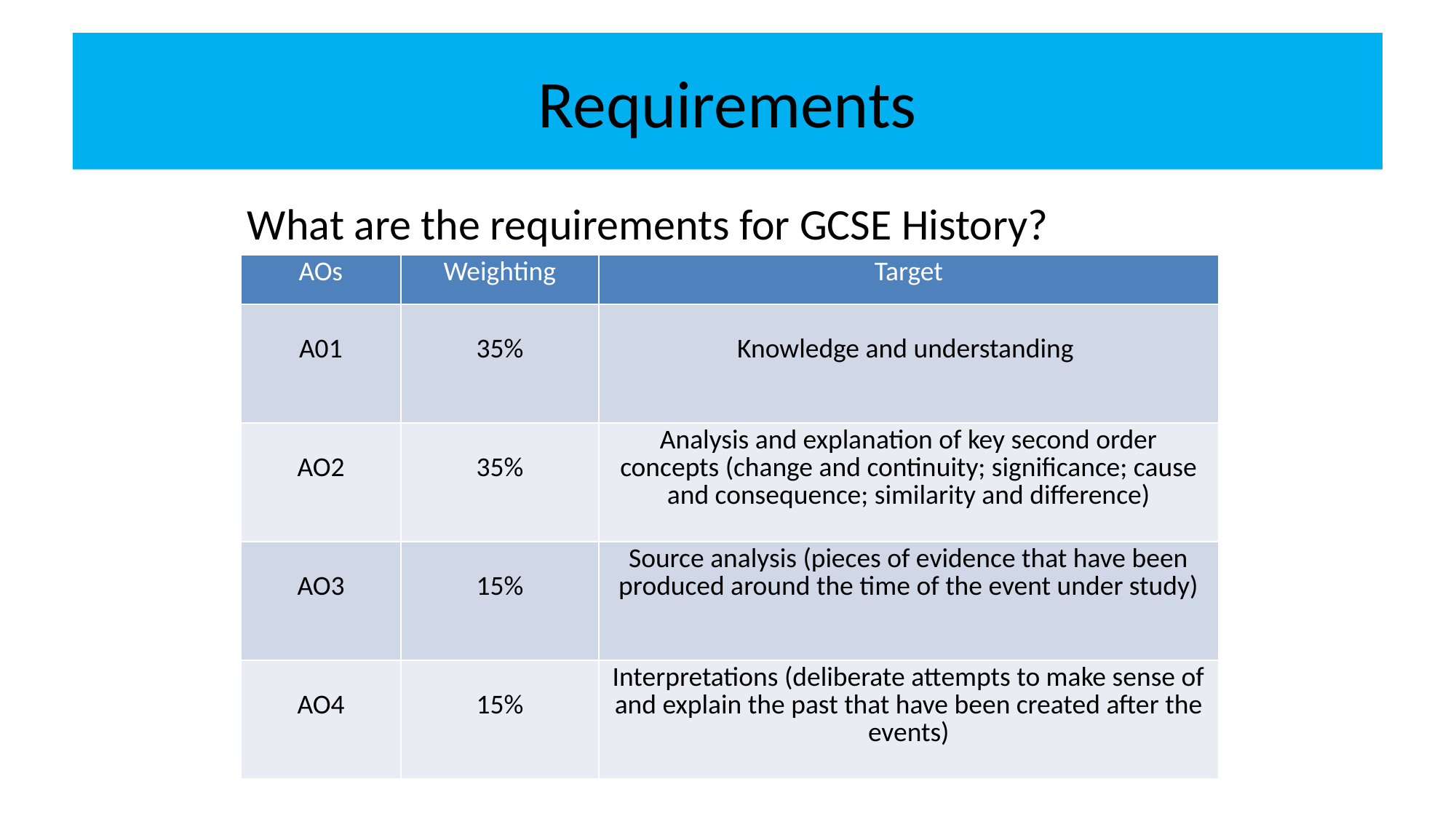

# Requirements
What are the requirements for GCSE History?
| AOs | Weighting | Target |
| --- | --- | --- |
| A01 | 35% | Knowledge and understanding |
| AO2 | 35% | Analysis and explanation of key second order concepts (change and continuity; significance; cause and consequence; similarity and difference) |
| AO3 | 15% | Source analysis (pieces of evidence that have been produced around the time of the event under study) |
| AO4 | 15% | Interpretations (deliberate attempts to make sense of and explain the past that have been created after the events) |